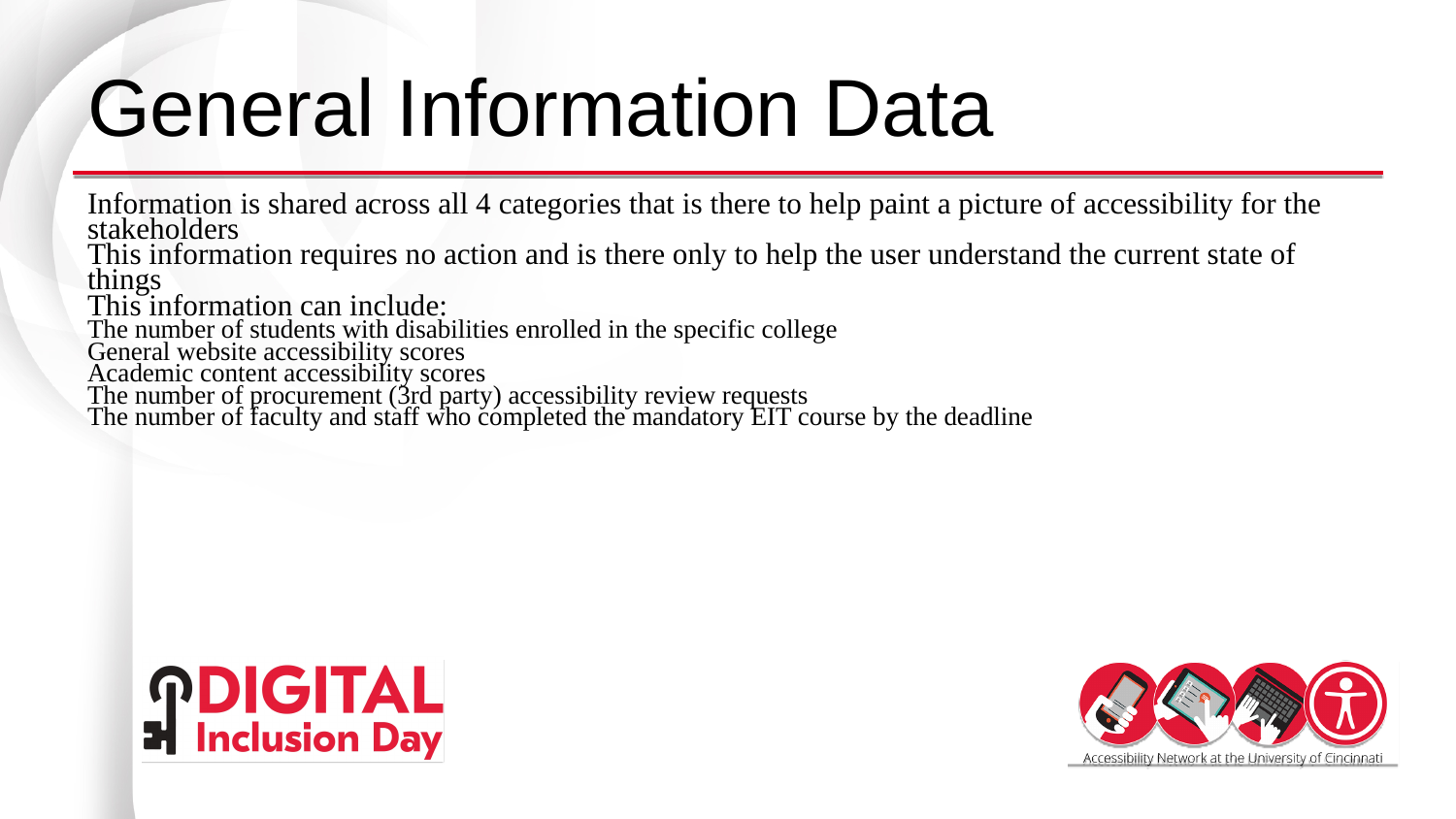

# General Information Data
Information is shared across all 4 categories that is there to help paint a picture of accessibility for the stakeholders​
This information requires no action and is there only to help the user understand the current state of things
This information can include:
The number of students with disabilities enrolled in the specific college
General website accessibility scores
Academic content accessibility scores
The number of procurement (3rd party) accessibility review requests
The number of faculty and staff who completed the mandatory EIT course by the deadline